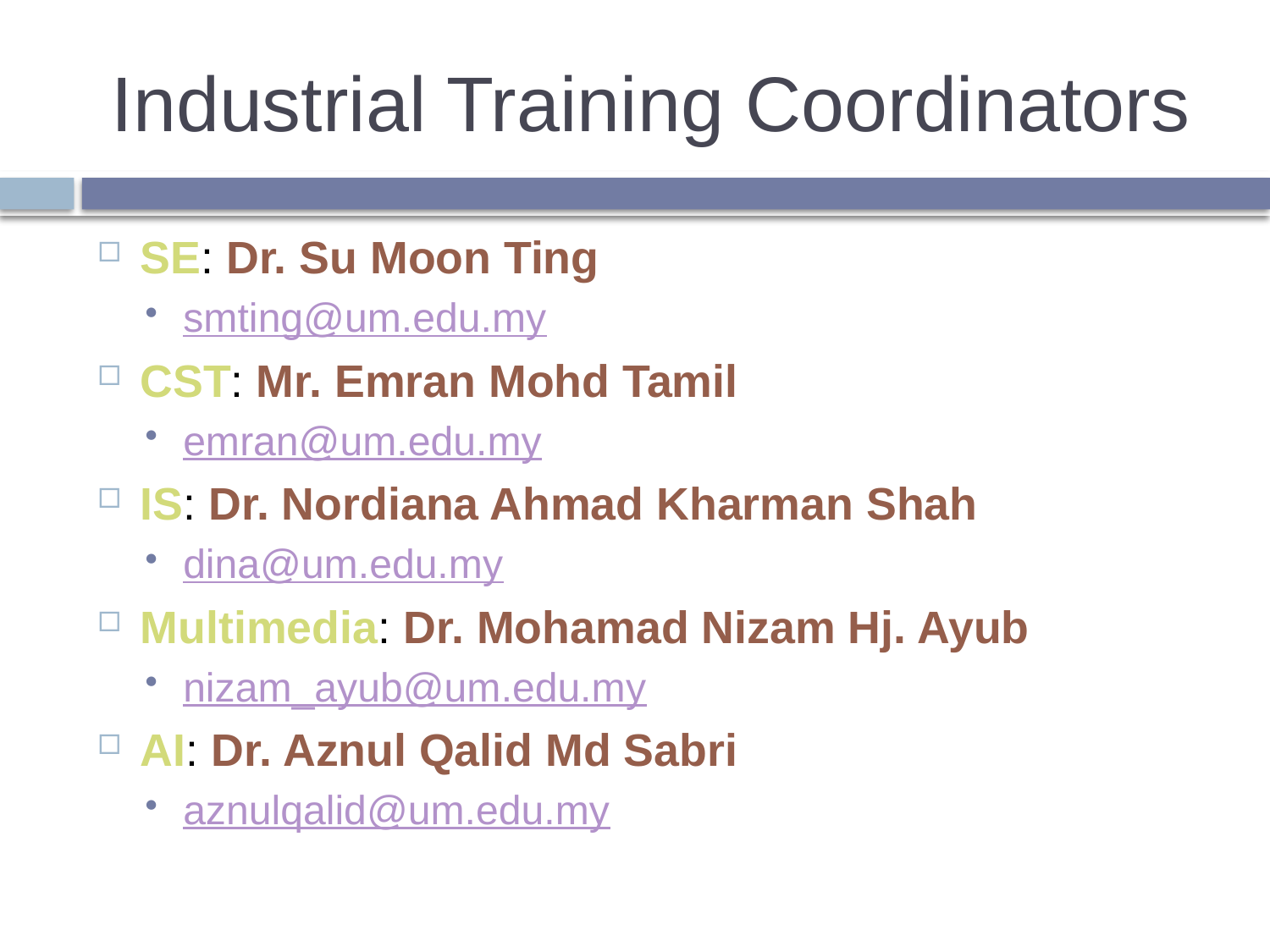

# Industrial Training Coordinators
SE: Dr. Su Moon Ting
smting@um.edu.my
CST: Mr. Emran Mohd Tamil
emran@um.edu.my
IS: Dr. Nordiana Ahmad Kharman Shah
dina@um.edu.my
Multimedia: Dr. Mohamad Nizam Hj. Ayub
nizam_ayub@um.edu.my
AI: Dr. Aznul Qalid Md Sabri
aznulqalid@um.edu.my